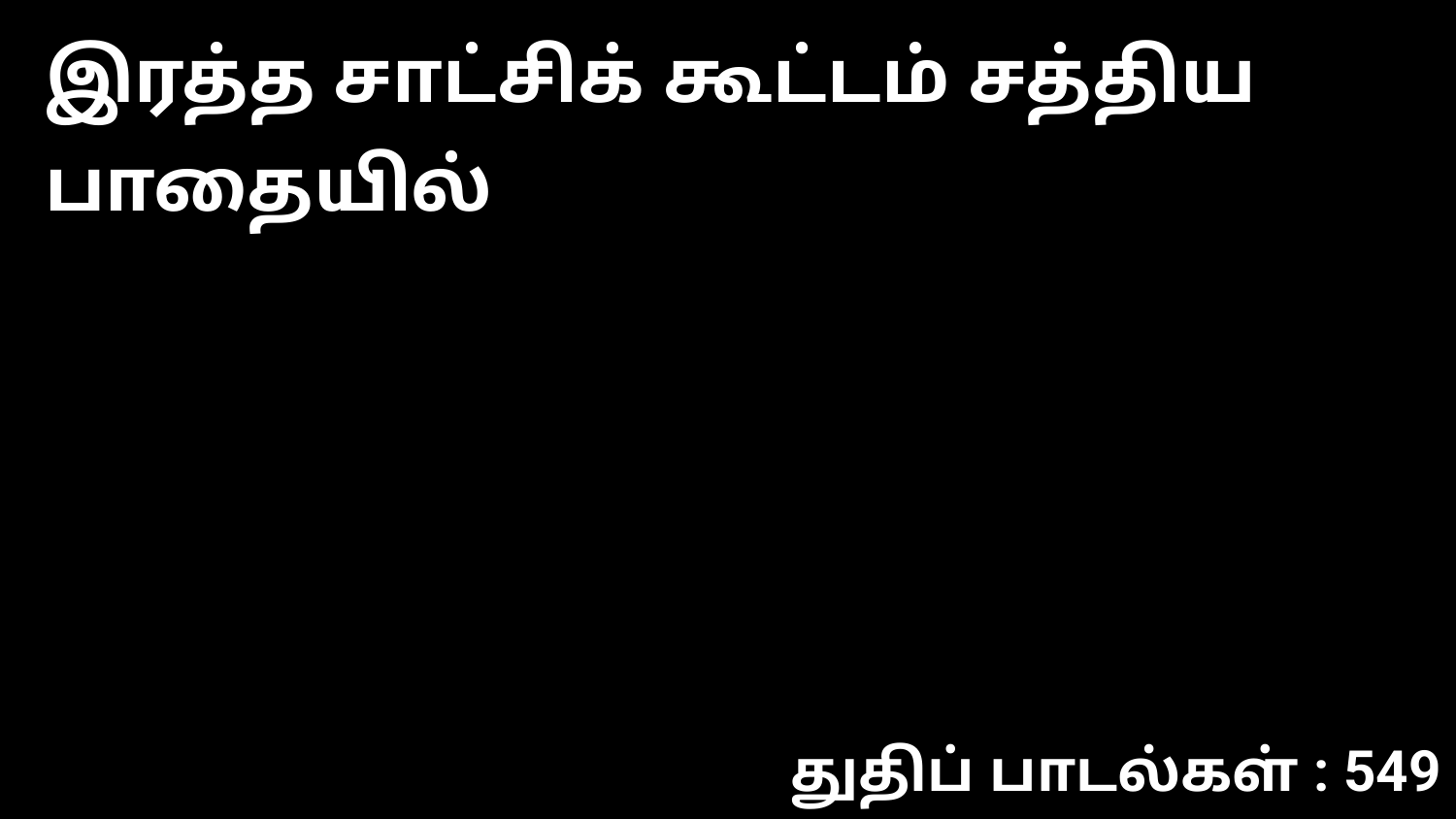

இரத்த சாட்சிக் கூட்டம் சத்திய பாதையில்
துதிப் பாடல்கள் : 549